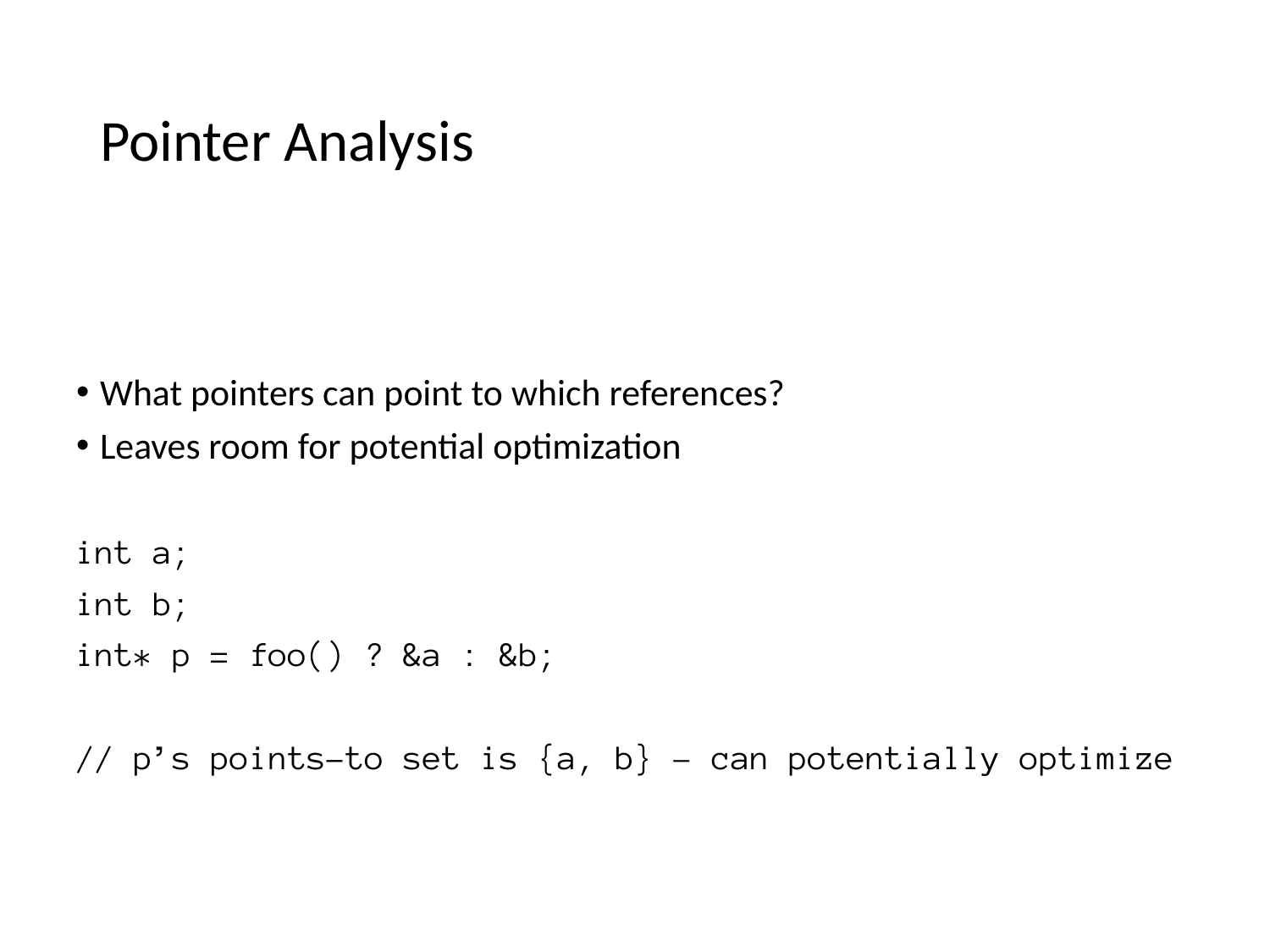

# Pointer Analysis
What pointers can point to which references?
Leaves room for potential optimization

int a;
int b;
int* p = foo() ? &a : &b;

// p’s points-to set is {a, b} – can potentially optimize